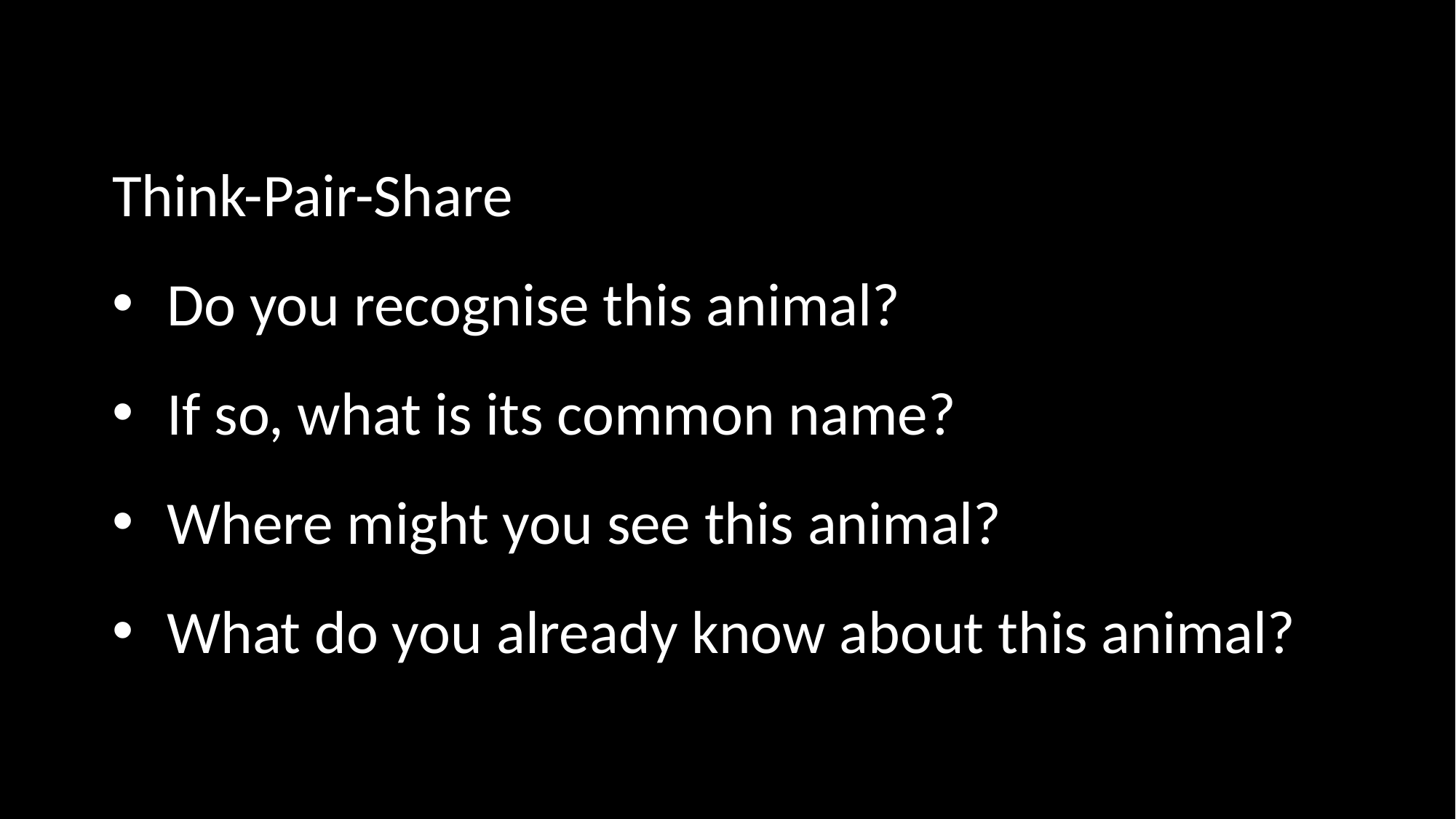

Think-Pair-Share
Do you recognise this animal?
If so, what is its common name?
Where might you see this animal?
What do you already know about this animal?